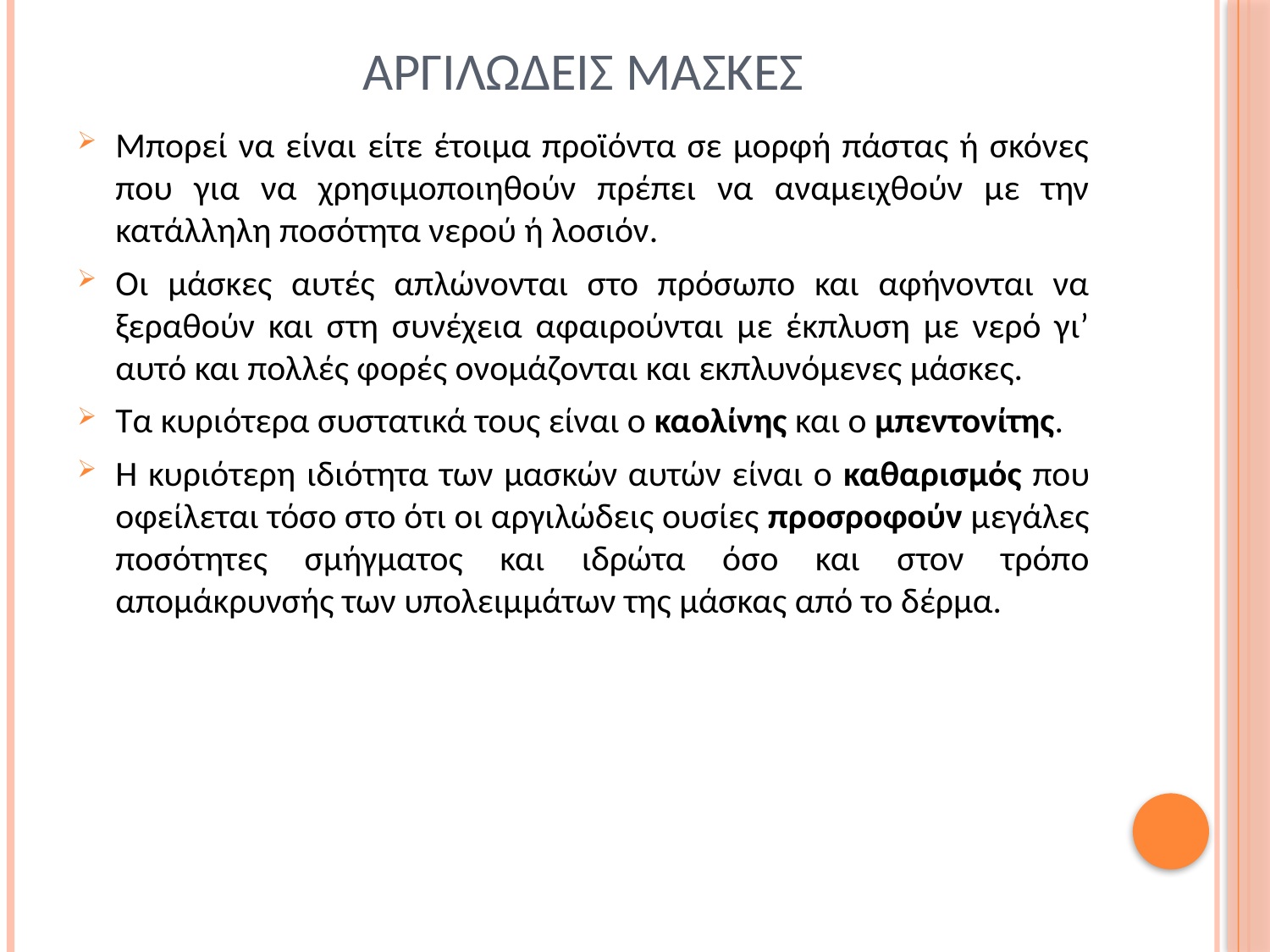

# αργιλωδεισ μασκεσ
Μπορεί να είναι είτε έτοιμα προϊόντα σε μορφή πάστας ή σκόνες που για να χρησιμοποιηθούν πρέπει να αναμειχθούν με την κατάλληλη ποσότητα νερού ή λοσιόν.
Οι μάσκες αυτές απλώνονται στο πρόσωπο και αφήνονται να ξεραθούν και στη συνέχεια αφαιρούνται με έκπλυση με νερό γι’ αυτό και πολλές φορές ονομάζονται και εκπλυνόμενες μάσκες.
Τα κυριότερα συστατικά τους είναι ο καολίνης και ο μπεντονίτης.
Η κυριότερη ιδιότητα των μασκών αυτών είναι ο καθαρισμός που οφείλεται τόσο στο ότι οι αργιλώδεις ουσίες προσροφούν μεγάλες ποσότητες σμήγματος και ιδρώτα όσο και στον τρόπο απομάκρυνσής των υπολειμμάτων της μάσκας από το δέρμα.